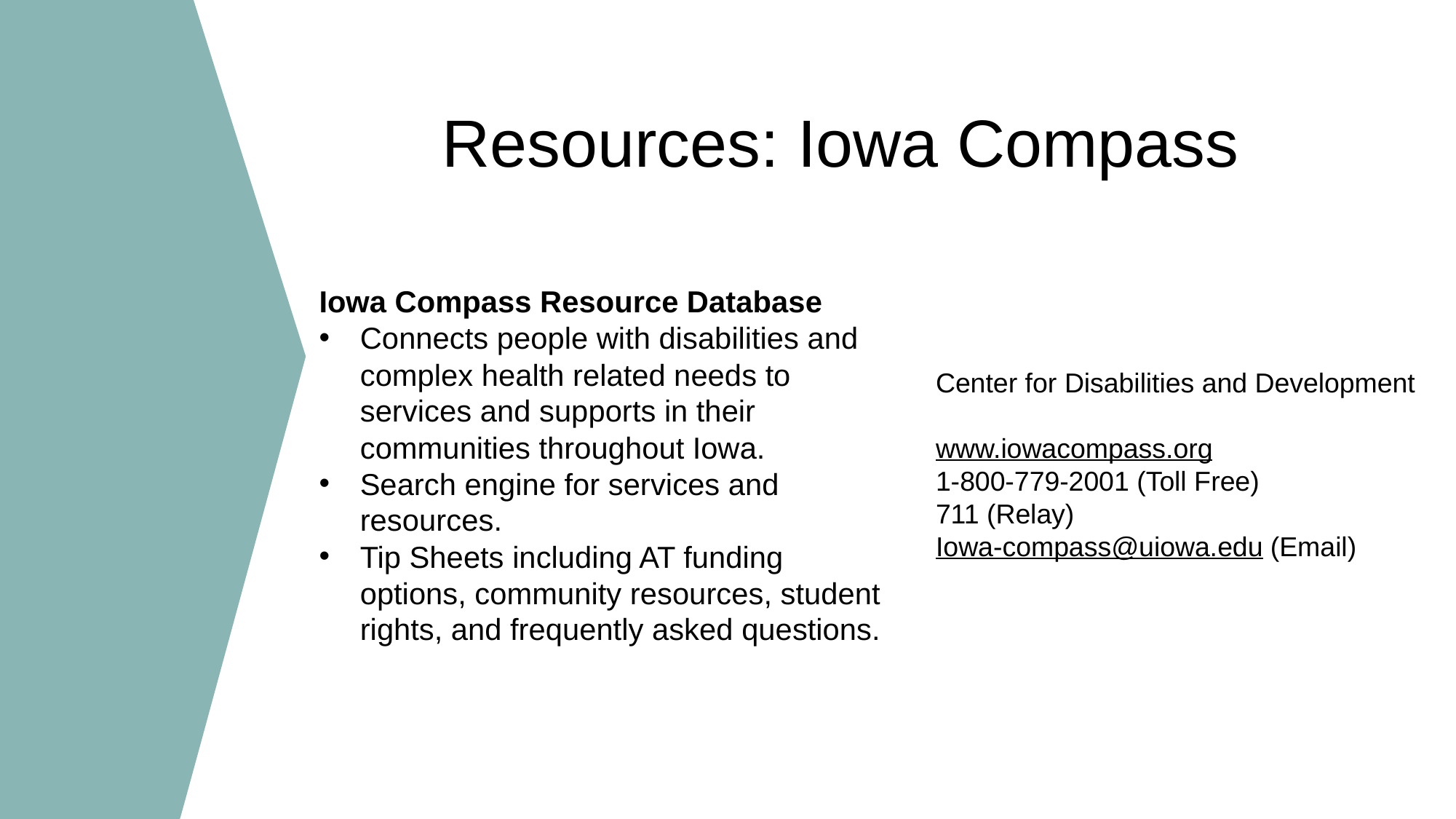

Resources: Iowa Compass
Iowa Compass Resource Database
Connects people with disabilities and complex health related needs to services and supports in their communities throughout Iowa.
Search engine for services and resources.
Tip Sheets including AT funding options, community resources, student rights, and frequently asked questions.

Center for Disabilities and Development

www.iowacompass.org
1-800-779-2001 (Toll Free)
711 (Relay)
Iowa-compass@uiowa.edu (Email)